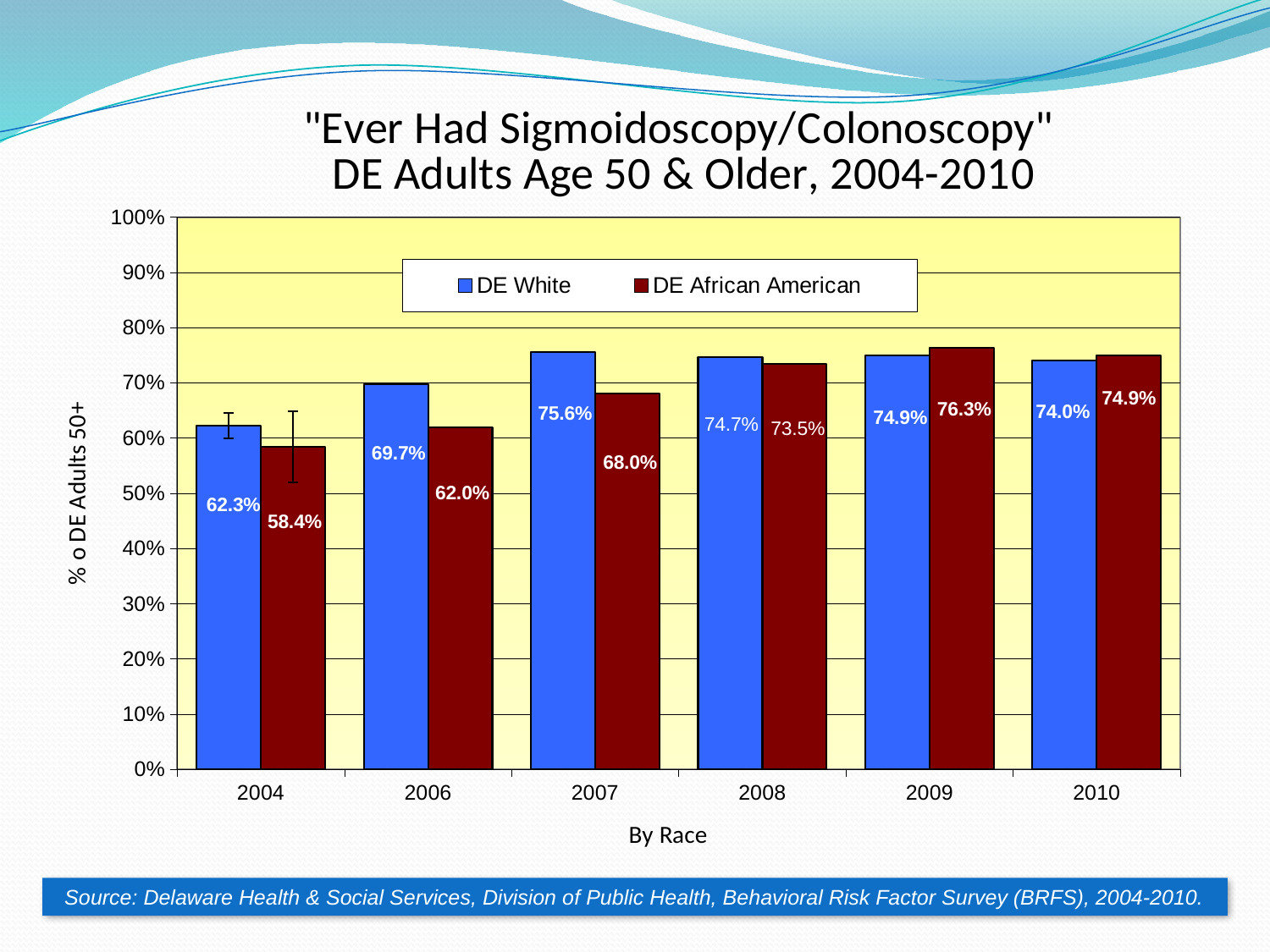

### Chart: "Ever Had Sigmoidoscopy/Colonoscopy"
DE Adults Age 50 & Older, 2004-2010

| Category | DE White | DE African American |
|---|---|---|
| 2004 | 0.6230000000000007 | 0.584 |
| 2006 | 0.697 | 0.6200000000000007 |
| 2007 | 0.7560000000000008 | 0.68 |
| 2008 | 0.7470000000000007 | 0.7350000000000007 |
| 2009 | 0.7490000000000007 | 0.7630000000000008 |
| 2010 | 0.7400000000000007 | 0.7490000000000007 |
Source: Delaware Health & Social Services, Division of Public Health, Behavioral Risk Factor Survey (BRFS), 2004-2010.